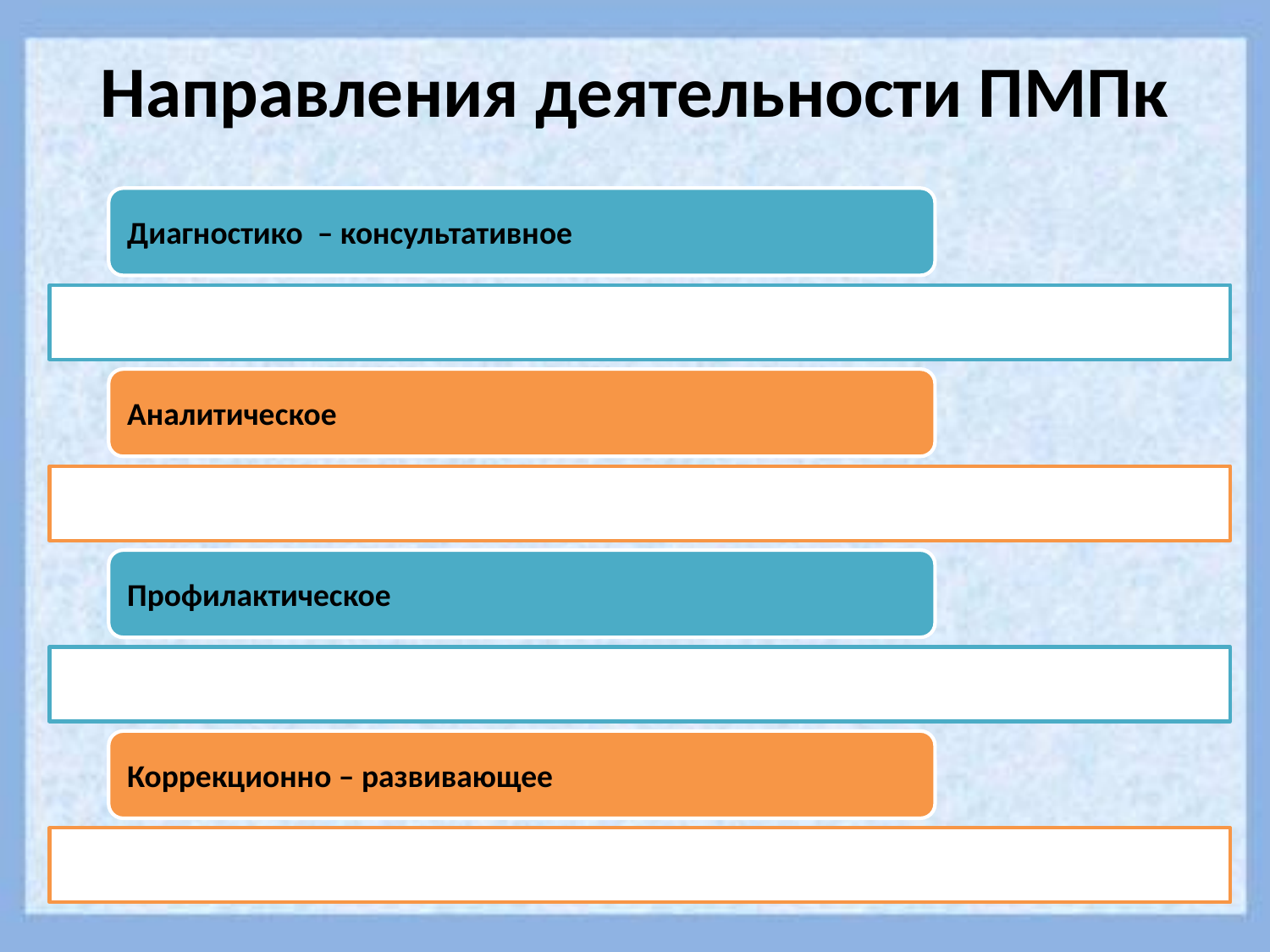

# Направления деятельности ПМПк
Аналитическое
Профилактическое
Диагностико  – консультативное
Коррекционно – развивающее